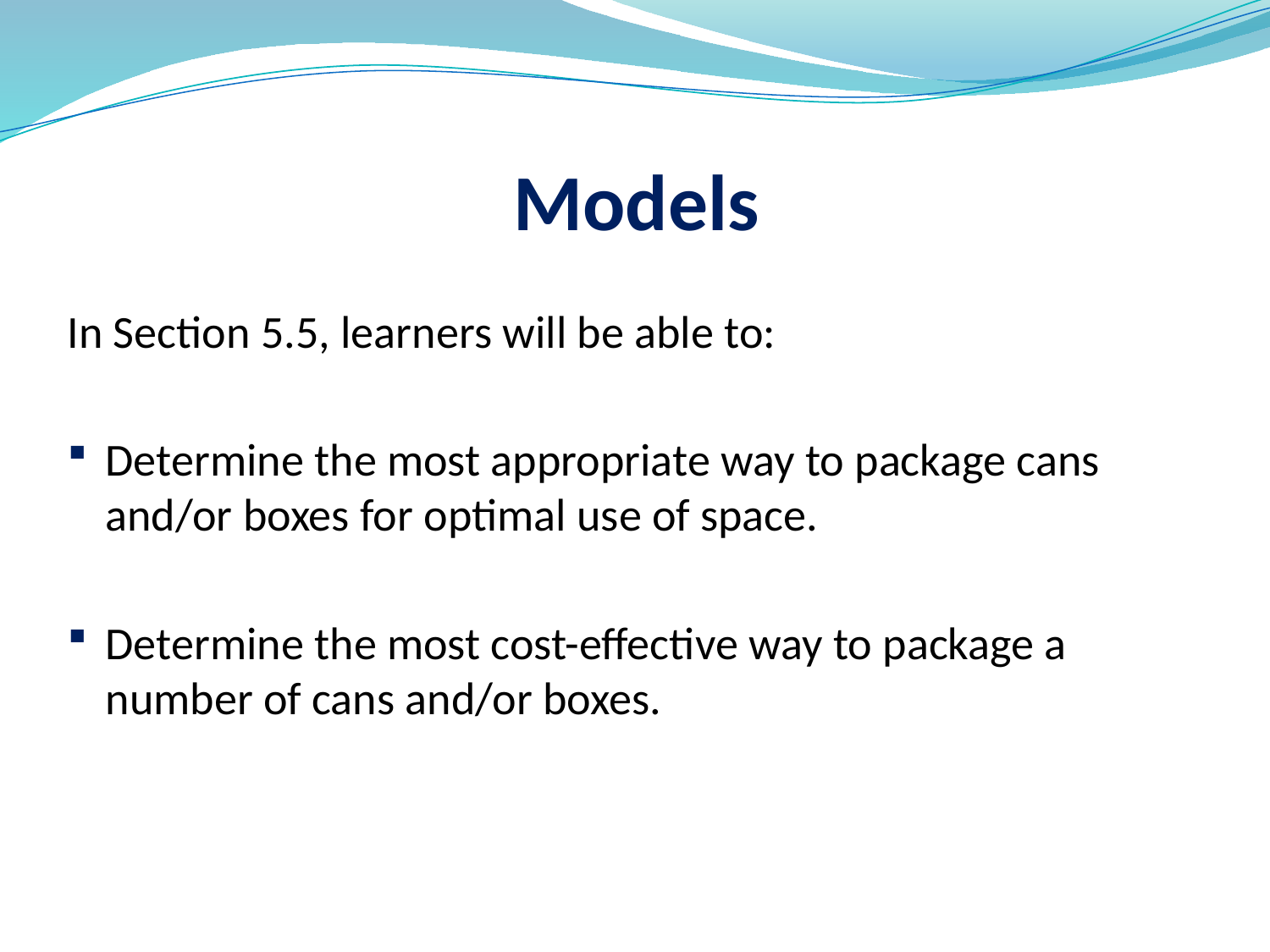

# Models
In Section 5.5, learners will be able to:

Determine the most appropriate way to package cans and/or boxes for optimal use of space.

Determine the most cost-effective way to package a number of cans and/or boxes.